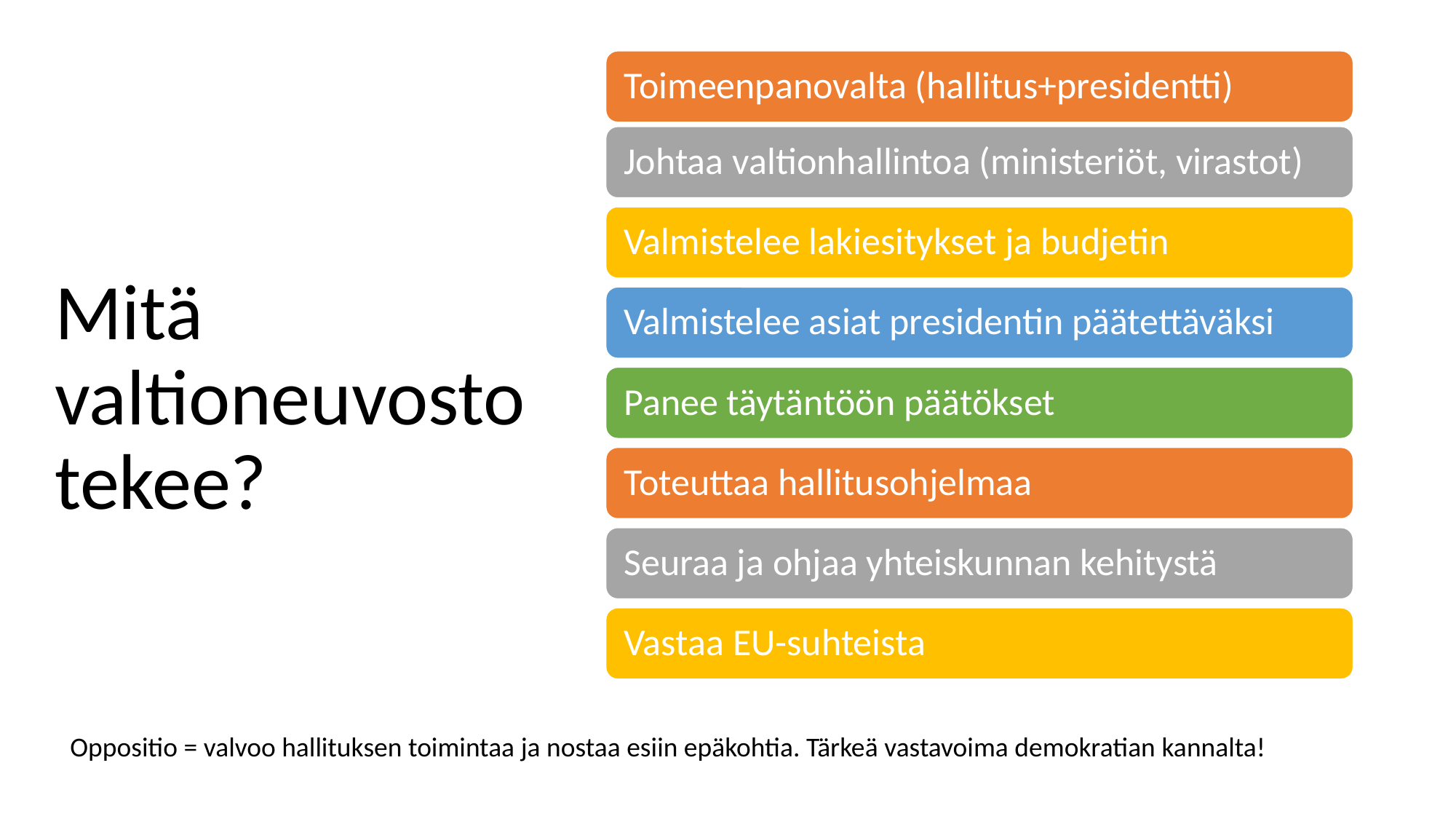

Toimeenpanovalta (hallitus+presidentti)
Johtaa valtionhallintoa (ministeriöt, virastot)
Valmistelee lakiesitykset ja budjetin
Valmistelee asiat presidentin päätettäväksi
Panee täytäntöön päätökset
Toteuttaa hallitusohjelmaa
Seuraa ja ohjaa yhteiskunnan kehitystä
Vastaa EU-suhteista
# Mitä valtioneuvosto tekee?
Oppositio = valvoo hallituksen toimintaa ja nostaa esiin epäkohtia. Tärkeä vastavoima demokratian kannalta!